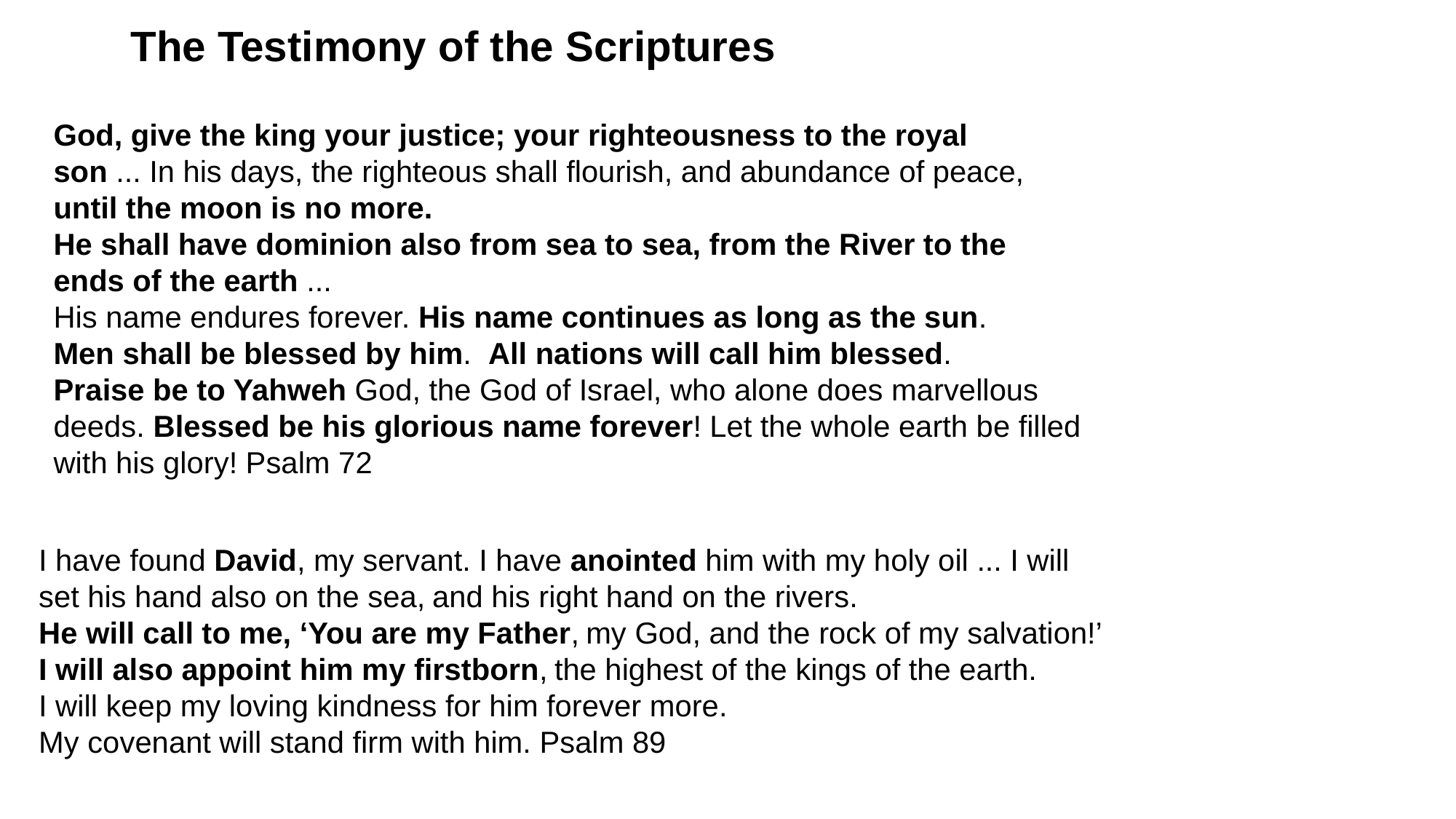

The Testimony of the Scriptures
God, give the king your justice; your righteousness to the royal
son ... In his days, the righteous shall flourish, and abundance of peace,
until the moon is no more.
He shall have dominion also from sea to sea, from the River to the
ends of the earth ...
His name endures forever. His name continues as long as the sun.
Men shall be blessed by him.  All nations will call him blessed.
Praise be to Yahweh God, the God of Israel, who alone does marvellous deeds. Blessed be his glorious name forever! Let the whole earth be filled with his glory! Psalm 72
I have found David, my servant. I have anointed him with my holy oil ... I will set his hand also on the sea, and his right hand on the rivers.
He will call to me, ‘You are my Father, my God, and the rock of my salvation!’
I will also appoint him my firstborn, the highest of the kings of the earth.
I will keep my loving kindness for him forever more.
My covenant will stand firm with him. Psalm 89